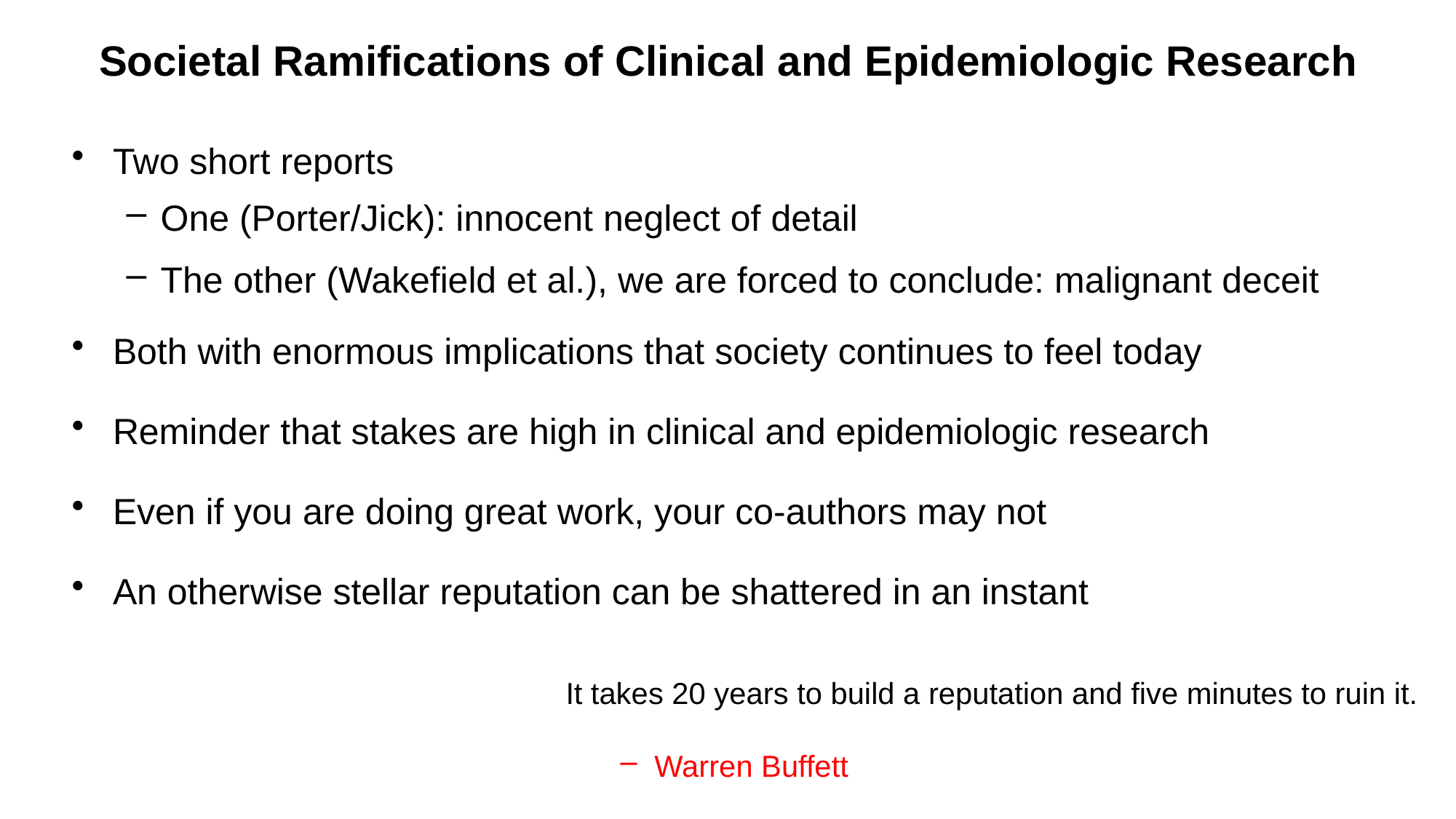

# Societal Ramifications of Clinical and Epidemiologic Research
Two short reports
One (Porter/Jick): innocent neglect of detail
The other (Wakefield et al.), we are forced to conclude: malignant deceit
Both with enormous implications that society continues to feel today
Reminder that stakes are high in clinical and epidemiologic research
Even if you are doing great work, your co-authors may not
An otherwise stellar reputation can be shattered in an instant
It takes 20 years to build a reputation and five minutes to ruin it.
Warren Buffett